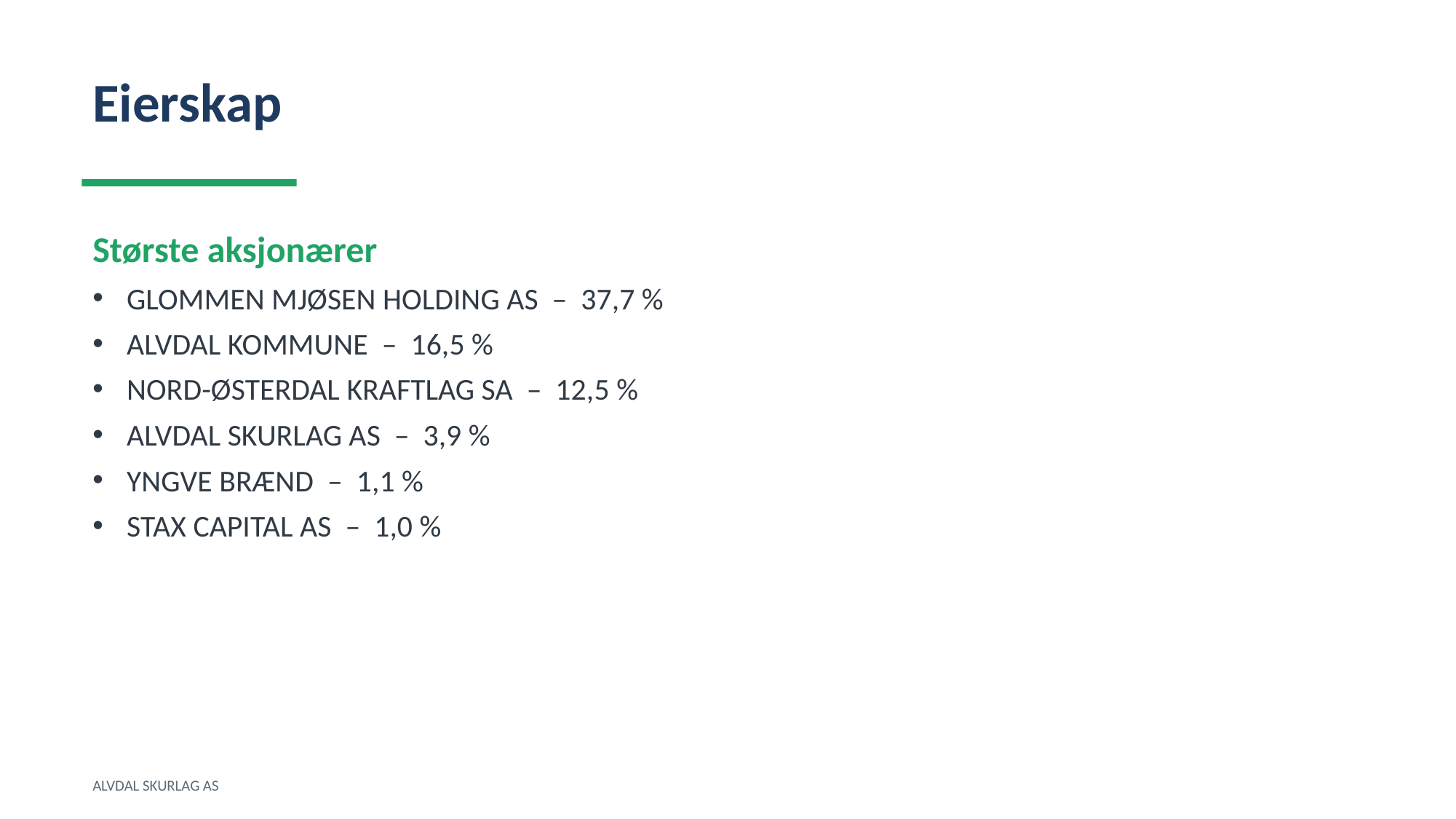

Eierskap

Største aksjonærer
GLOMMEN MJØSEN HOLDING AS  –  37,7 %
ALVDAL KOMMUNE  –  16,5 %
NORD-ØSTERDAL KRAFTLAG SA  –  12,5 %
ALVDAL SKURLAG AS  –  3,9 %
YNGVE BRÆND  –  1,1 %
STAX CAPITAL AS  –  1,0 %
ALVDAL SKURLAG AS